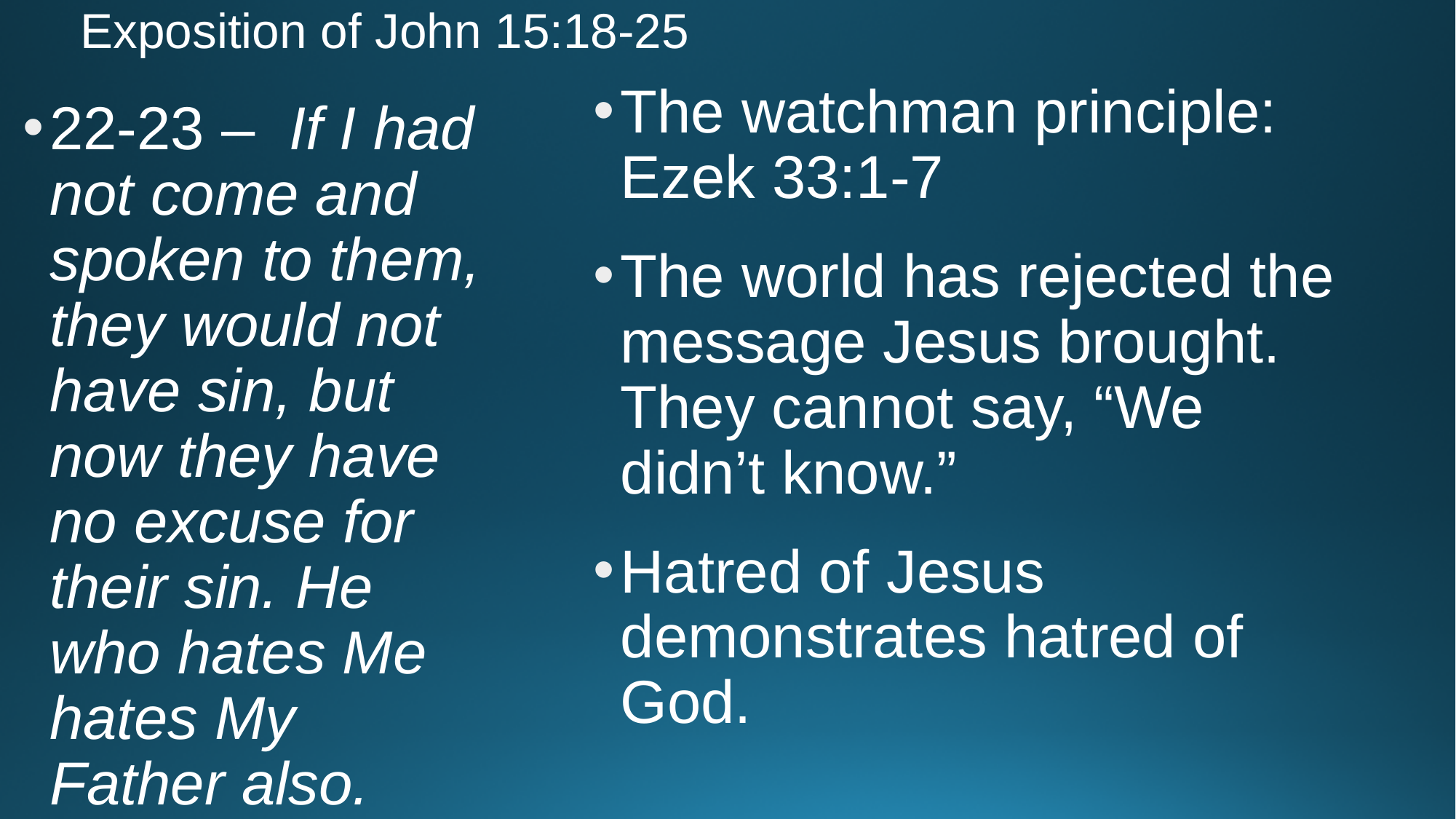

# Exposition of John 15:18-25
The watchman principle: Ezek 33:1-7
The world has rejected the message Jesus brought. They cannot say, “We didn’t know.”
Hatred of Jesus demonstrates hatred of God.
22-23 –  If I had not come and spoken to them, they would not have sin, but now they have no excuse for their sin. He who hates Me hates My Father also.